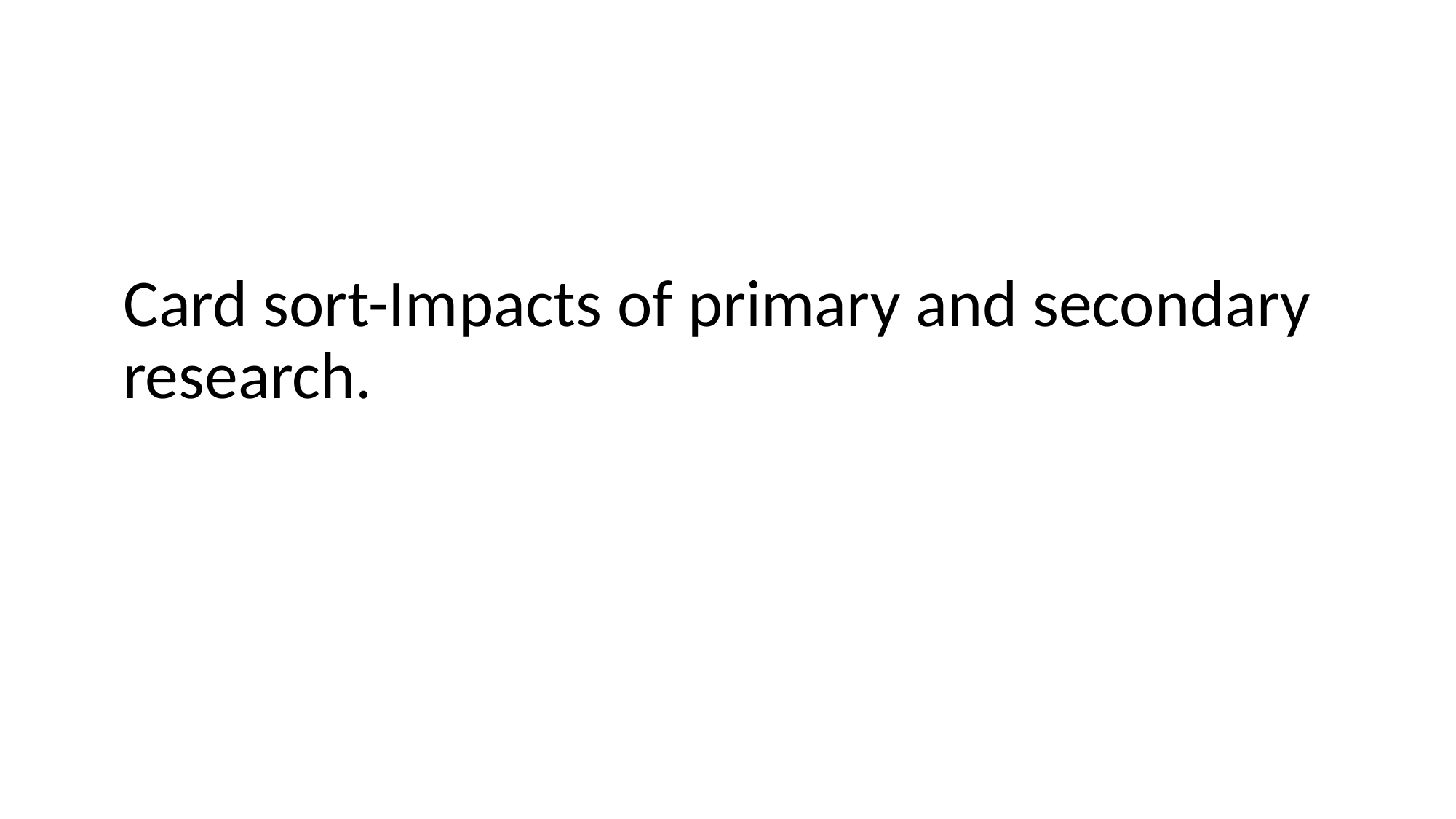

# Card sort-Impacts of primary and secondary research.